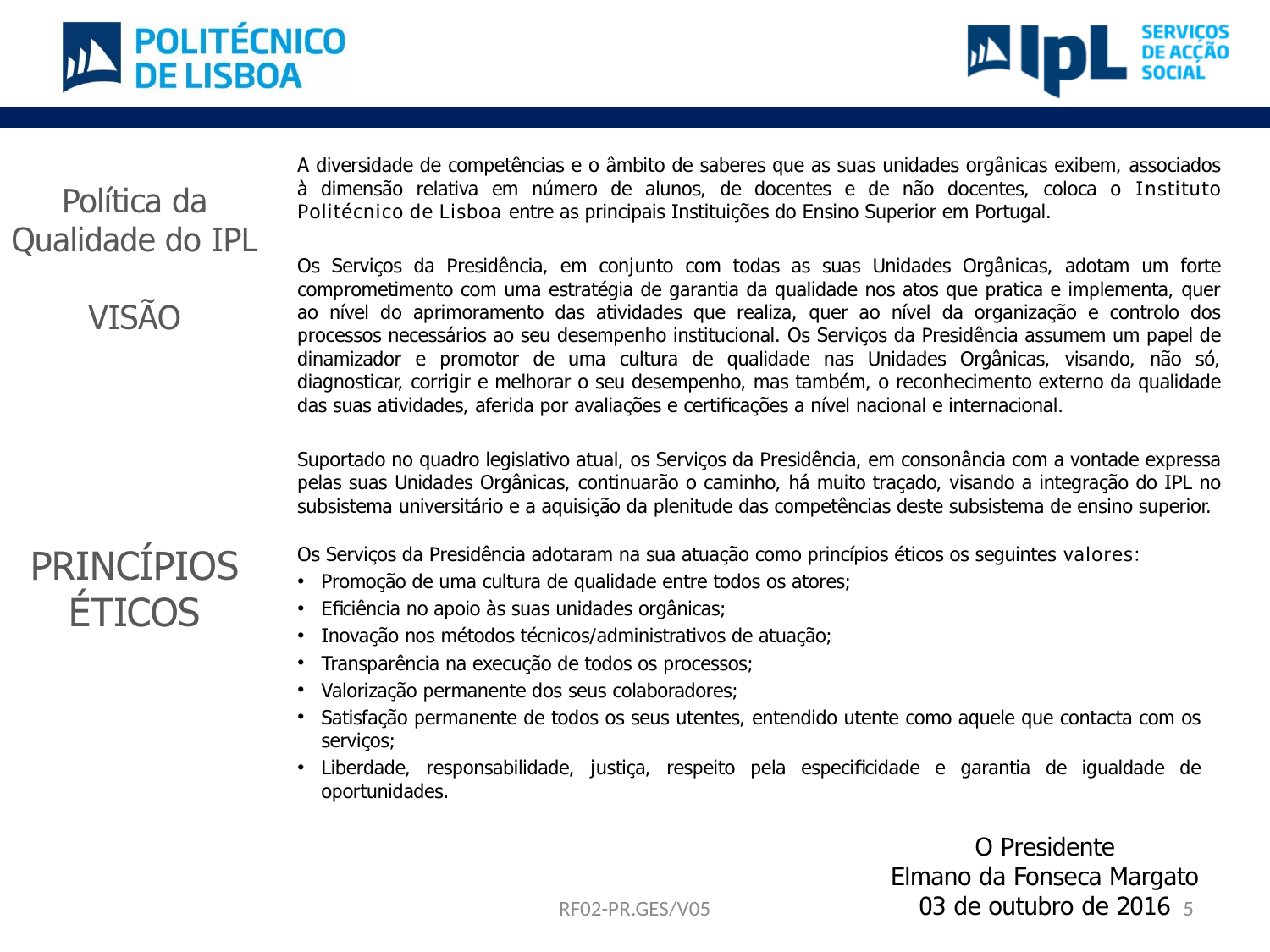

A diversidade de competências e o âmbito de saberes que as suas unidades orgânicas exibem, associados à dimensão relativa em número de alunos, de docentes e de não docentes, coloca o Instituto Politécnico de Lisboa entre as principais Instituições do Ensino Superior em Portugal.

Os Serviços da Presidência, em conjunto com todas as suas Unidades Orgânicas, adotam um forte comprometimento com uma estratégia de garantia da qualidade nos atos que pratica e implementa, quer ao nível do aprimoramento das atividades que realiza, quer ao nível da organização e controlo dos processos necessários ao seu desempenho institucional. Os Serviços da Presidência assumem um papel de dinamizador e promotor de uma cultura de qualidade nas Unidades Orgânicas, visando, não só, diagnosticar, corrigir e melhorar o seu desempenho, mas também, o reconhecimento externo da qualidade das suas atividades, aferida por avaliações e certificações a nível nacional e internacional.

Suportado no quadro legislativo atual, os Serviços da Presidência, em consonância com a vontade expressa pelas suas Unidades Orgânicas, continuarão o caminho, há muito traçado, visando a integração do IPL no subsistema universitário e a aquisição da plenitude das competências deste subsistema de ensino superior.
Política da Qualidade do IPL

VISÃO
PRINCÍPIOS ÉTICOS
Os Serviços da Presidência adotaram na sua atuação como princípios éticos os seguintes valores:
Promoção de uma cultura de qualidade entre todos os atores;
Eficiência no apoio às suas unidades orgânicas;
Inovação nos métodos técnicos/administrativos de atuação;
Transparência na execução de todos os processos;
Valorização permanente dos seus colaboradores;
Satisfação permanente de todos os seus utentes, entendido utente como aquele que contacta com os serviços;
Liberdade, responsabilidade, justiça, respeito pela especificidade e garantia de igualdade de oportunidades.
O Presidente
Elmano da Fonseca Margato
03 de outubro de 2016
RF02-PR.GES/V05
5